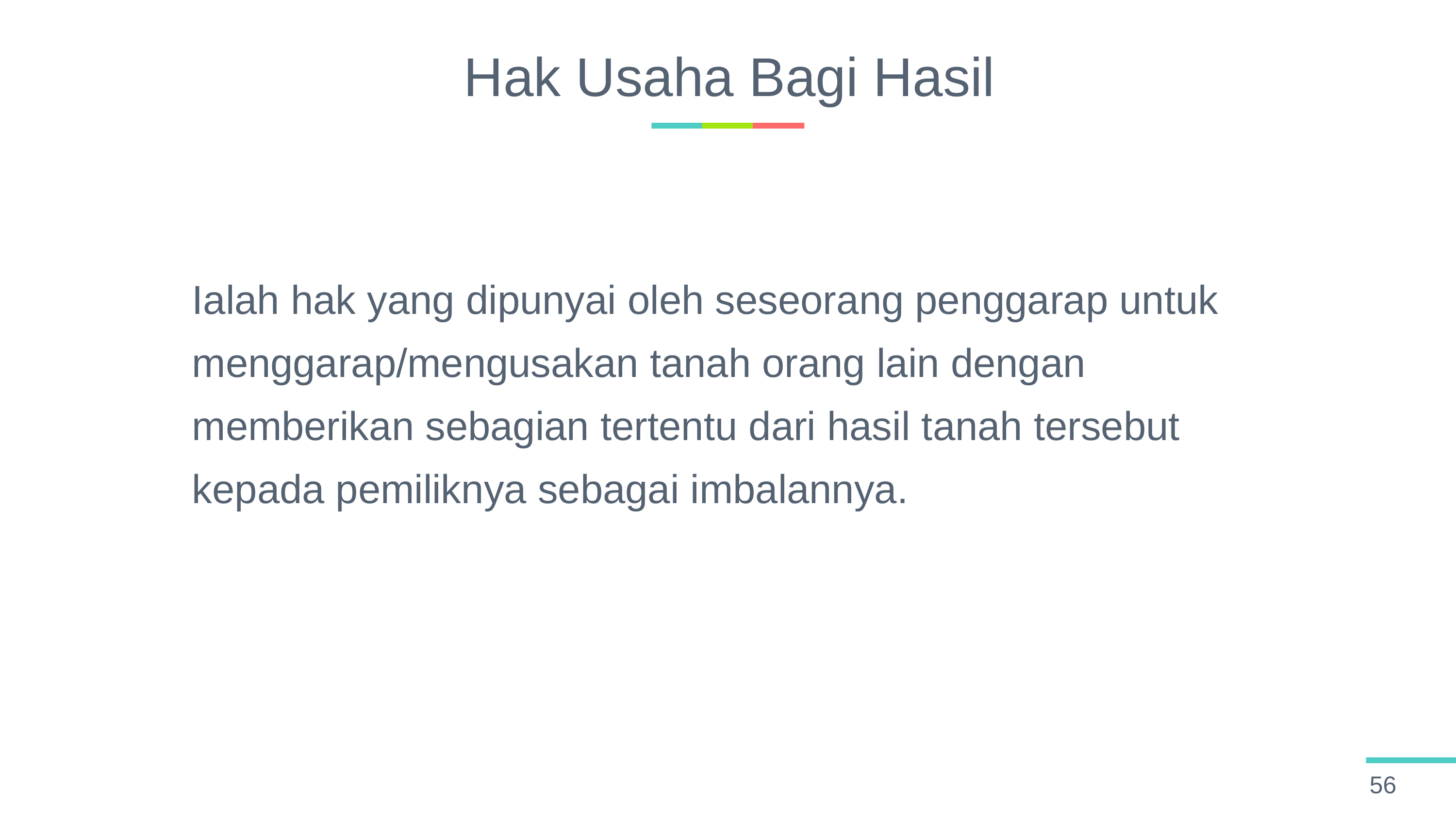

# Hak Usaha Bagi Hasil
Ialah hak yang dipunyai oleh seseorang penggarap untuk menggarap/mengusakan tanah orang lain dengan memberikan sebagian tertentu dari hasil tanah tersebut kepada pemiliknya sebagai imbalannya.
56